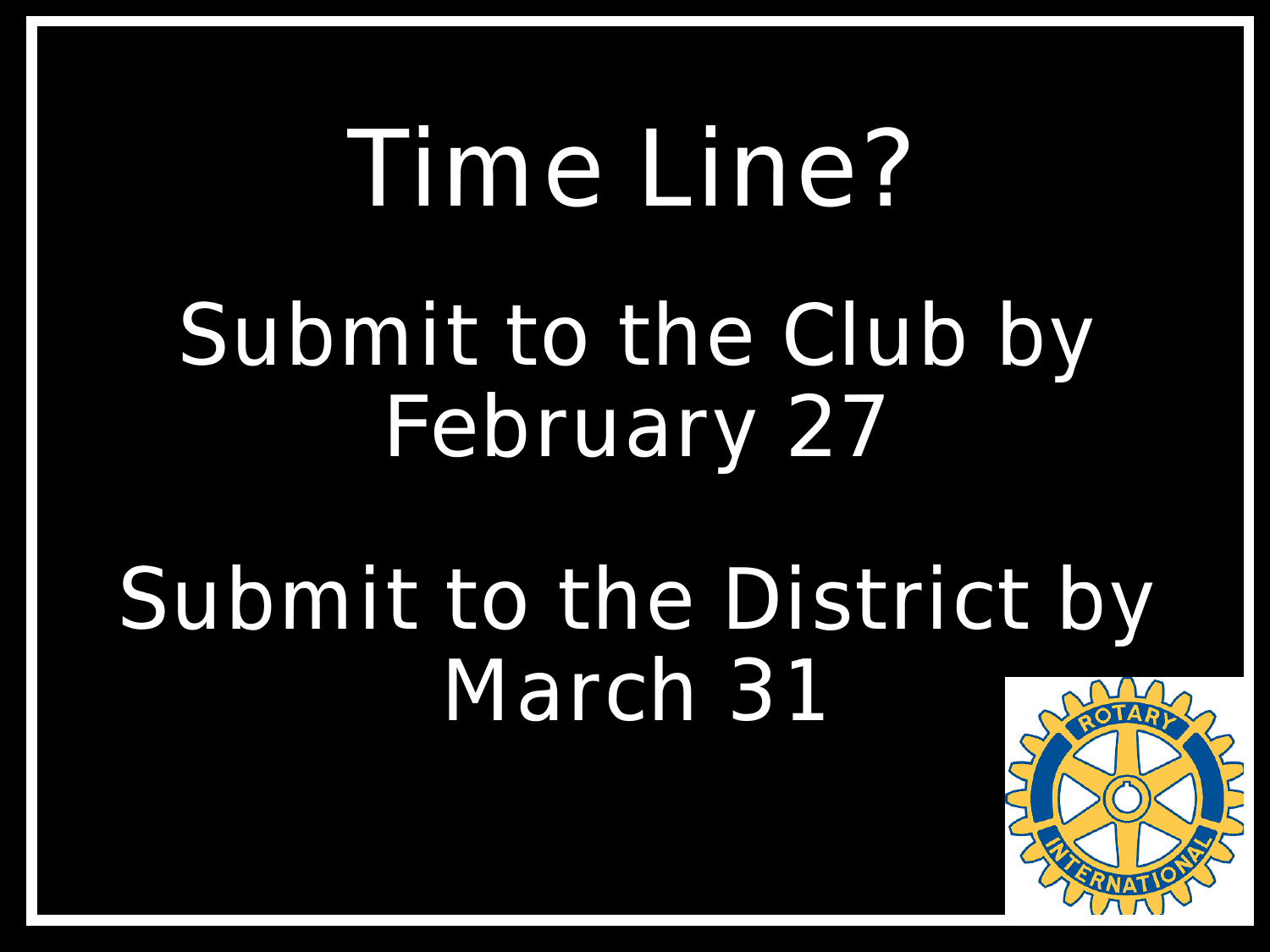

# Time Line?
Submit to the Club by February 27
Submit to the District by March 31